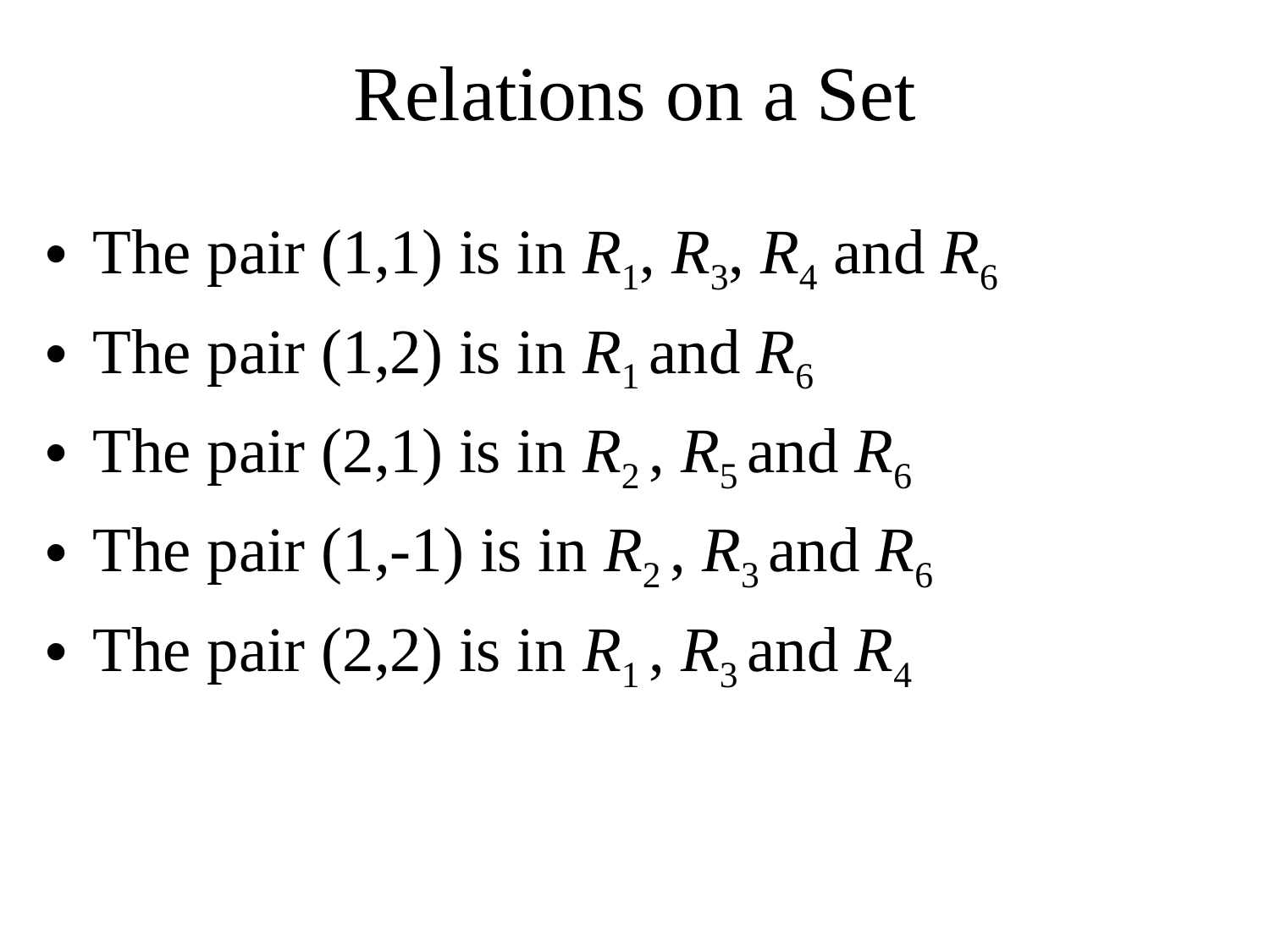

# Relations on a Set
The pair (1,1) is in R1, R3, R4 and R6
The pair (1,2) is in R1 and R6
The pair (2,1) is in R2 , R5 and R6
The pair (1,-1) is in R2 , R3 and R6
The pair (2,2) is in R1 , R3 and R4